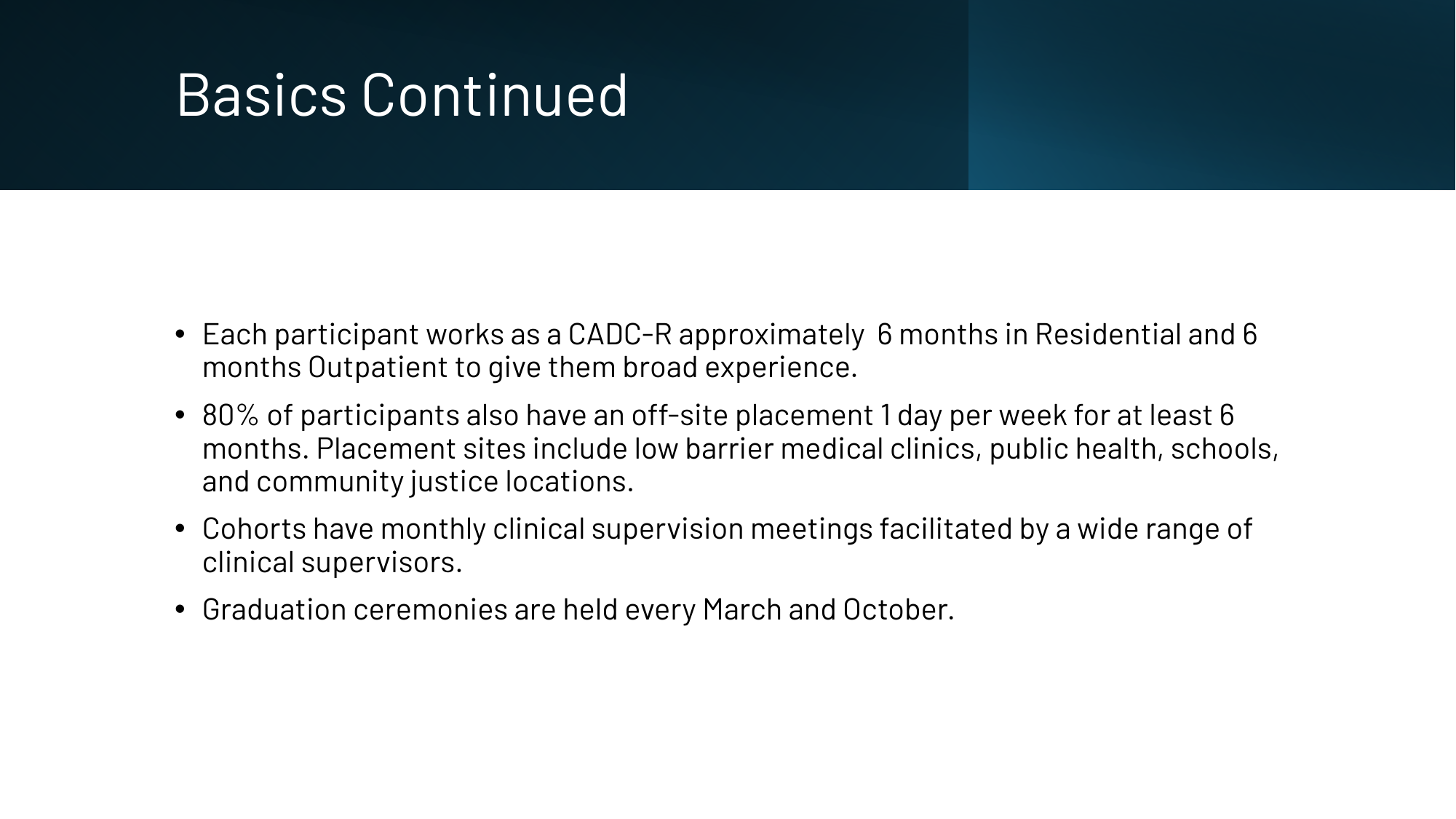

# Basics Continued
Each participant works as a CADC-R approximately  6 months in Residential and 6 months Outpatient to give them broad experience.
80% of participants also have an off-site placement 1 day per week for at least 6 months. Placement sites include low barrier medical clinics, public health, schools, and community justice locations.
Cohorts have monthly clinical supervision meetings facilitated by a wide range of clinical supervisors.
Graduation ceremonies are held every March and October.